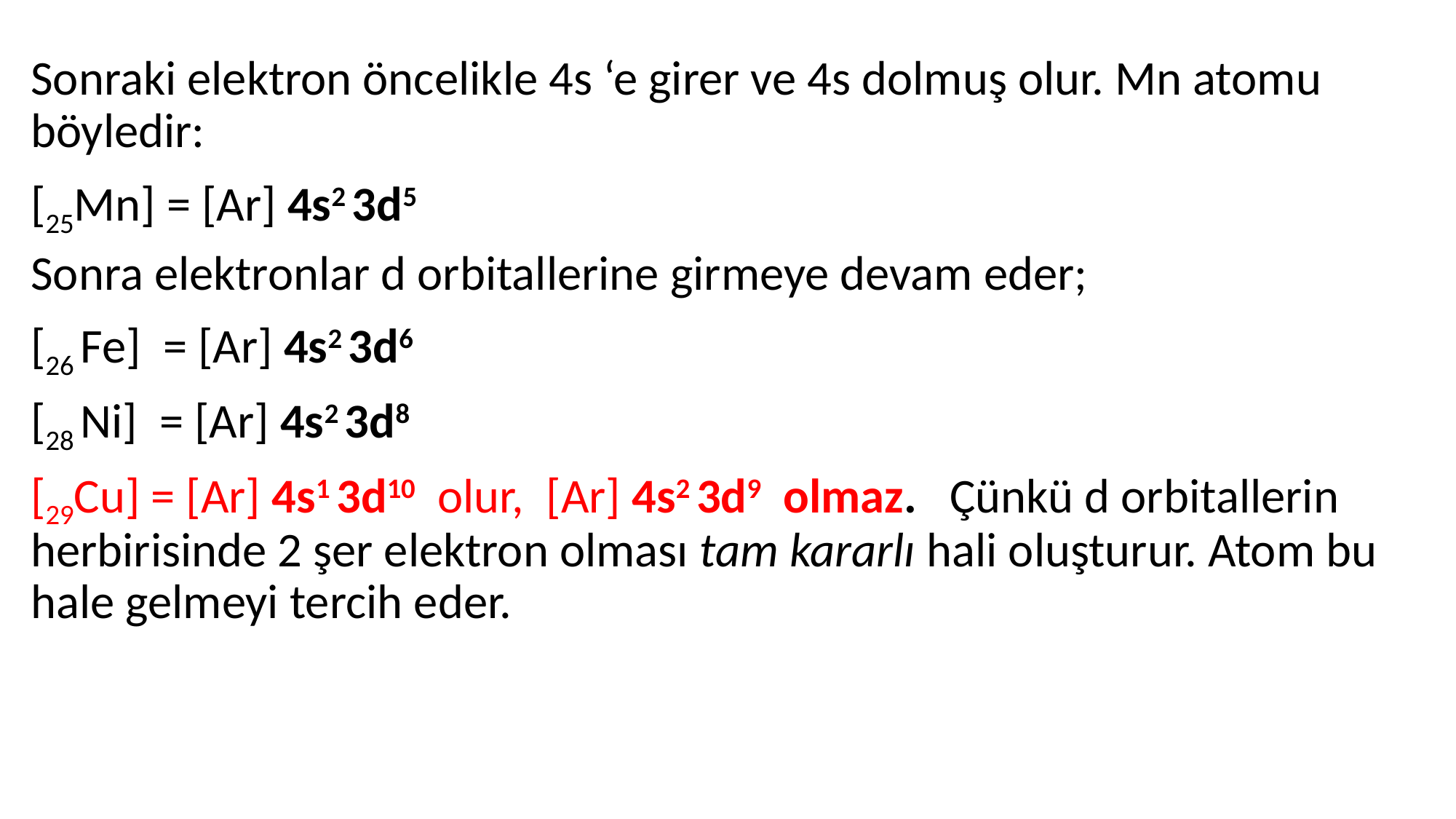

Sonraki elektron öncelikle 4s ‘e girer ve 4s dolmuş olur. Mn atomu böyledir:
[25Mn] = [Ar] 4s2 3d5
Sonra elektronlar d orbitallerine girmeye devam eder;
[26 Fe]  = [Ar] 4s2 3d6
[28 Ni]  = [Ar] 4s2 3d8
[29Cu] = [Ar] 4s1 3d10  olur,  [Ar] 4s2 3d9  olmaz.   Çünkü d orbitallerin herbirisinde 2 şer elektron olması tam kararlı hali oluşturur. Atom bu hale gelmeyi tercih eder.